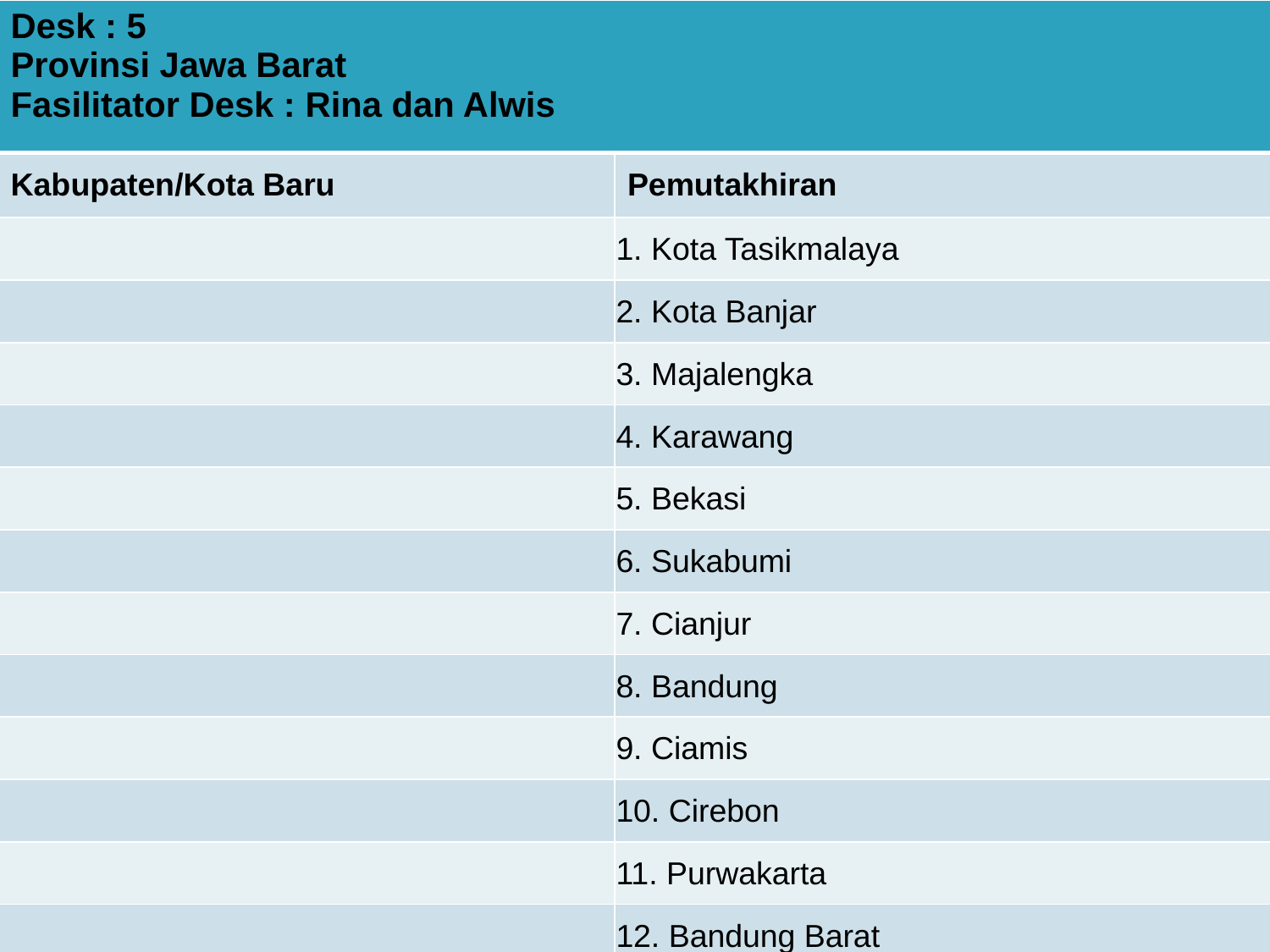

| Desk : 5 Provinsi Jawa Barat Fasilitator Desk : Rina dan Alwis |  |
| --- | --- |
| Kabupaten/Kota Baru | Pemutakhiran |
|  | 1. Kota Tasikmalaya |
|  | 2. Kota Banjar |
|  | 3. Majalengka |
|  | 4. Karawang |
|  | 5. Bekasi |
|  | 6. Sukabumi |
|  | 7. Cianjur |
|  | 8. Bandung |
|  | 9. Ciamis |
|  | 10. Cirebon |
|  | 11. Purwakarta |
|  | 12. Bandung Barat |
|  | 13. Kota Sukabumi |